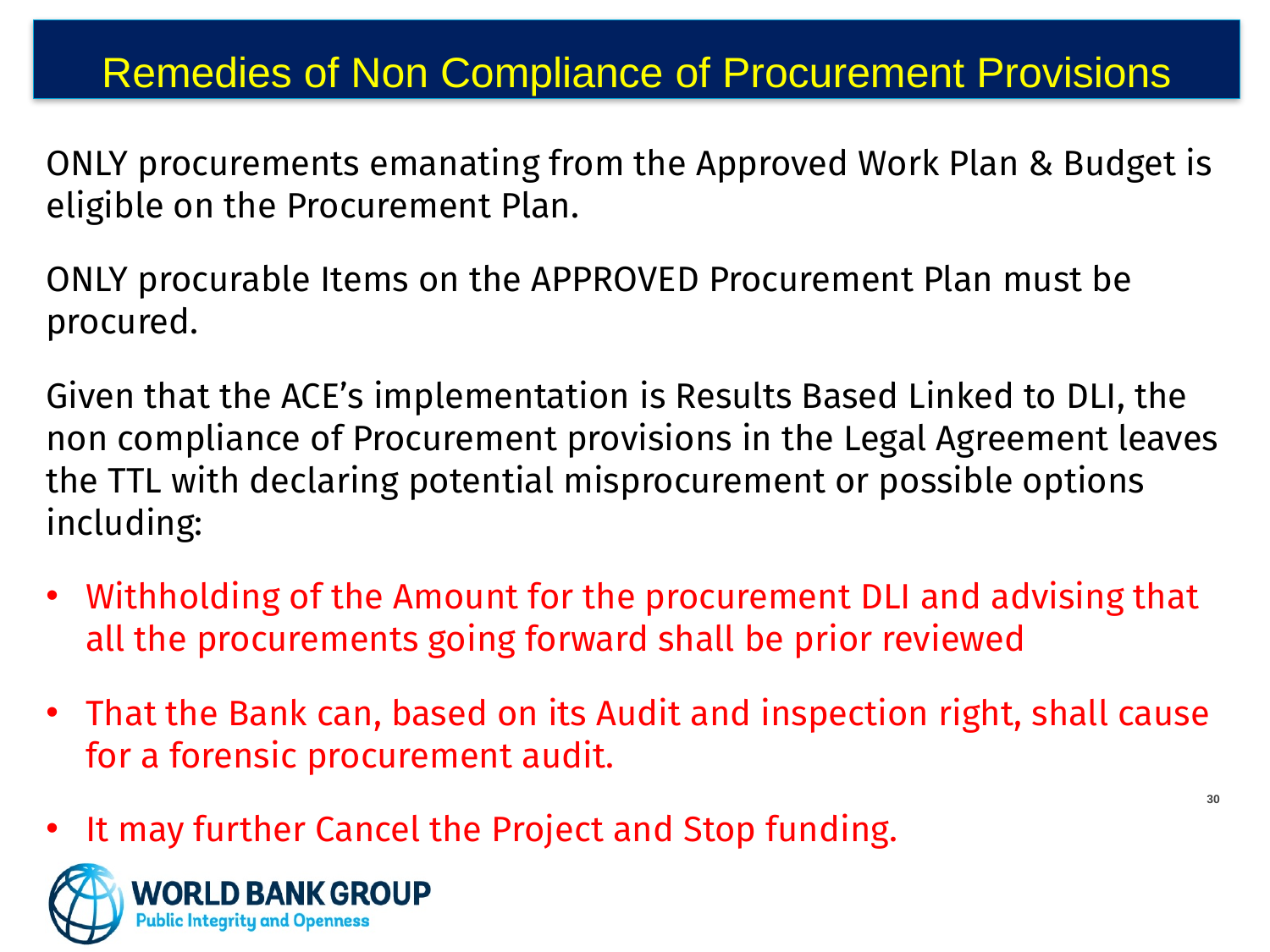

# Remedies of Non Compliance of Procurement Provisions
ONLY procurements emanating from the Approved Work Plan & Budget is eligible on the Procurement Plan.
ONLY procurable Items on the APPROVED Procurement Plan must be procured.
Given that the ACE’s implementation is Results Based Linked to DLI, the non compliance of Procurement provisions in the Legal Agreement leaves the TTL with declaring potential misprocurement or possible options including:
Withholding of the Amount for the procurement DLI and advising that all the procurements going forward shall be prior reviewed
That the Bank can, based on its Audit and inspection right, shall cause for a forensic procurement audit.
It may further Cancel the Project and Stop funding.

30